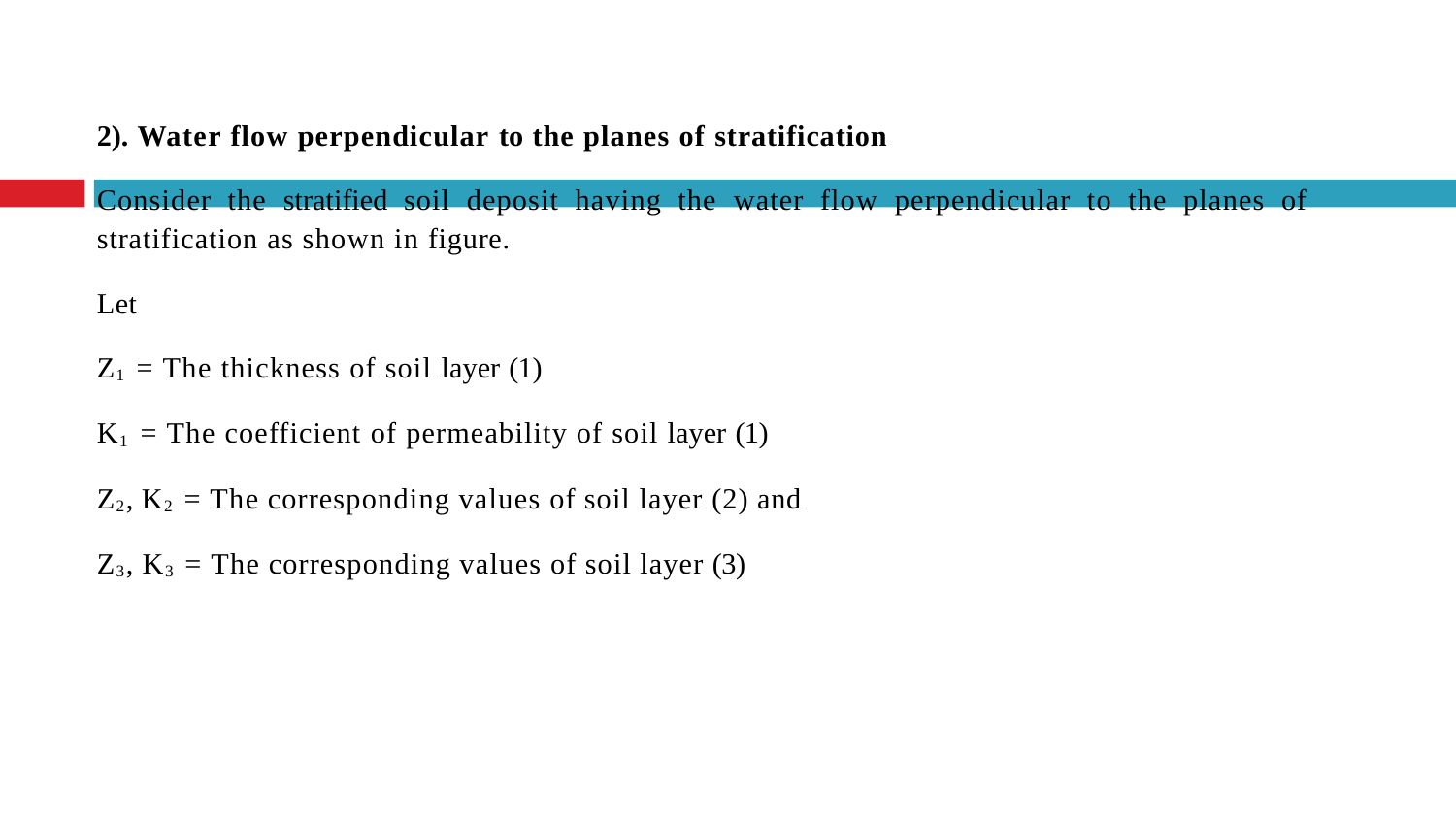

2). Water flow perpendicular to the planes of stratification
Consider the stratified soil deposit having the water flow perpendicular to the planes of stratification as shown in figure.
Let
Z1 = The thickness of soil layer (1)
K1 = The coefficient of permeability of soil layer (1) Z2, K2 = The corresponding values of soil layer (2) and Z3, K3 = The corresponding values of soil layer (3)